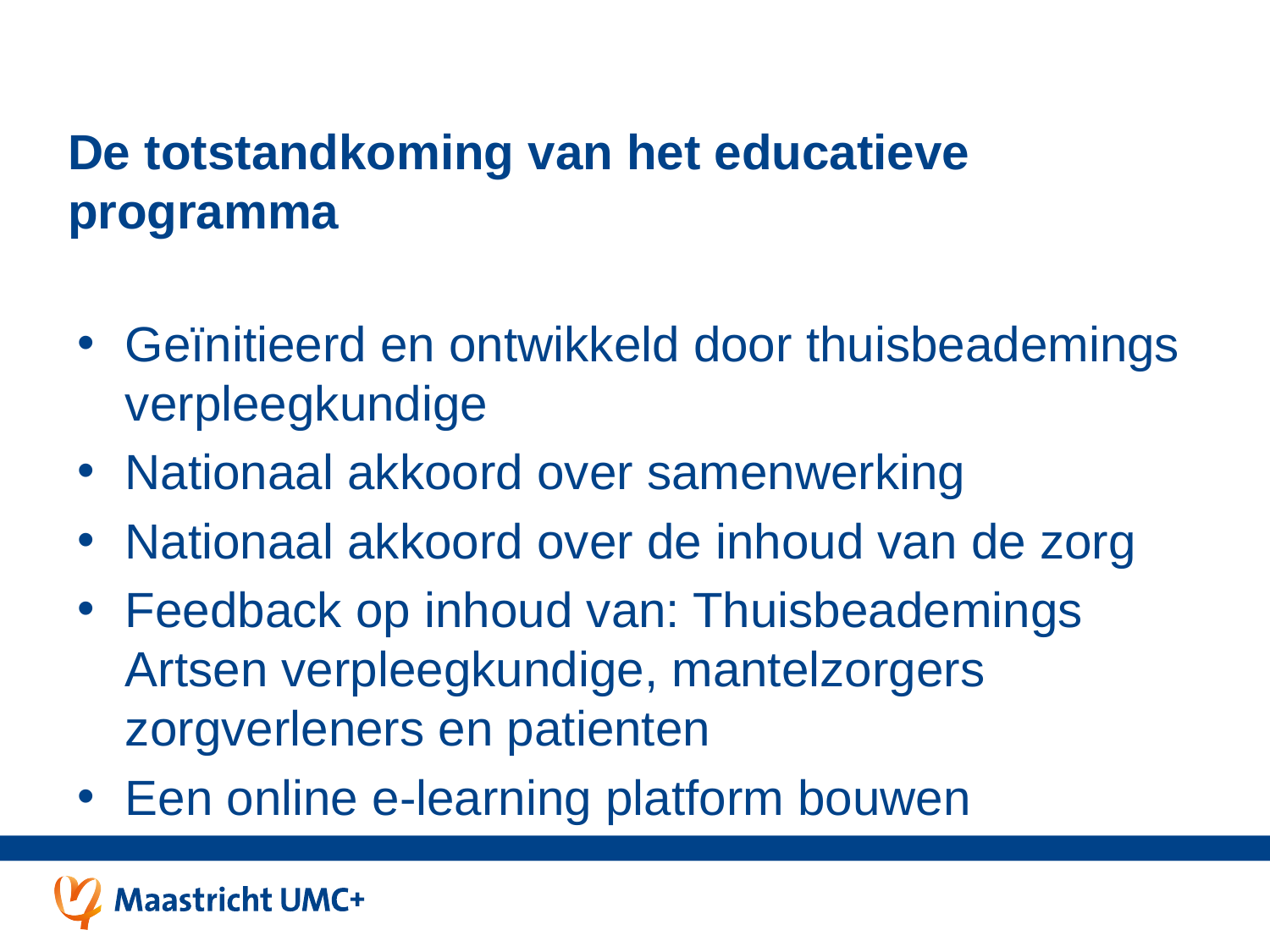

# De totstandkoming van het educatieve programma
Geïnitieerd en ontwikkeld door thuisbeademings verpleegkundige
Nationaal akkoord over samenwerking
Nationaal akkoord over de inhoud van de zorg
Feedback op inhoud van: Thuisbeademings Artsen verpleegkundige, mantelzorgers zorgverleners en patienten
Een online e-learning platform bouwen